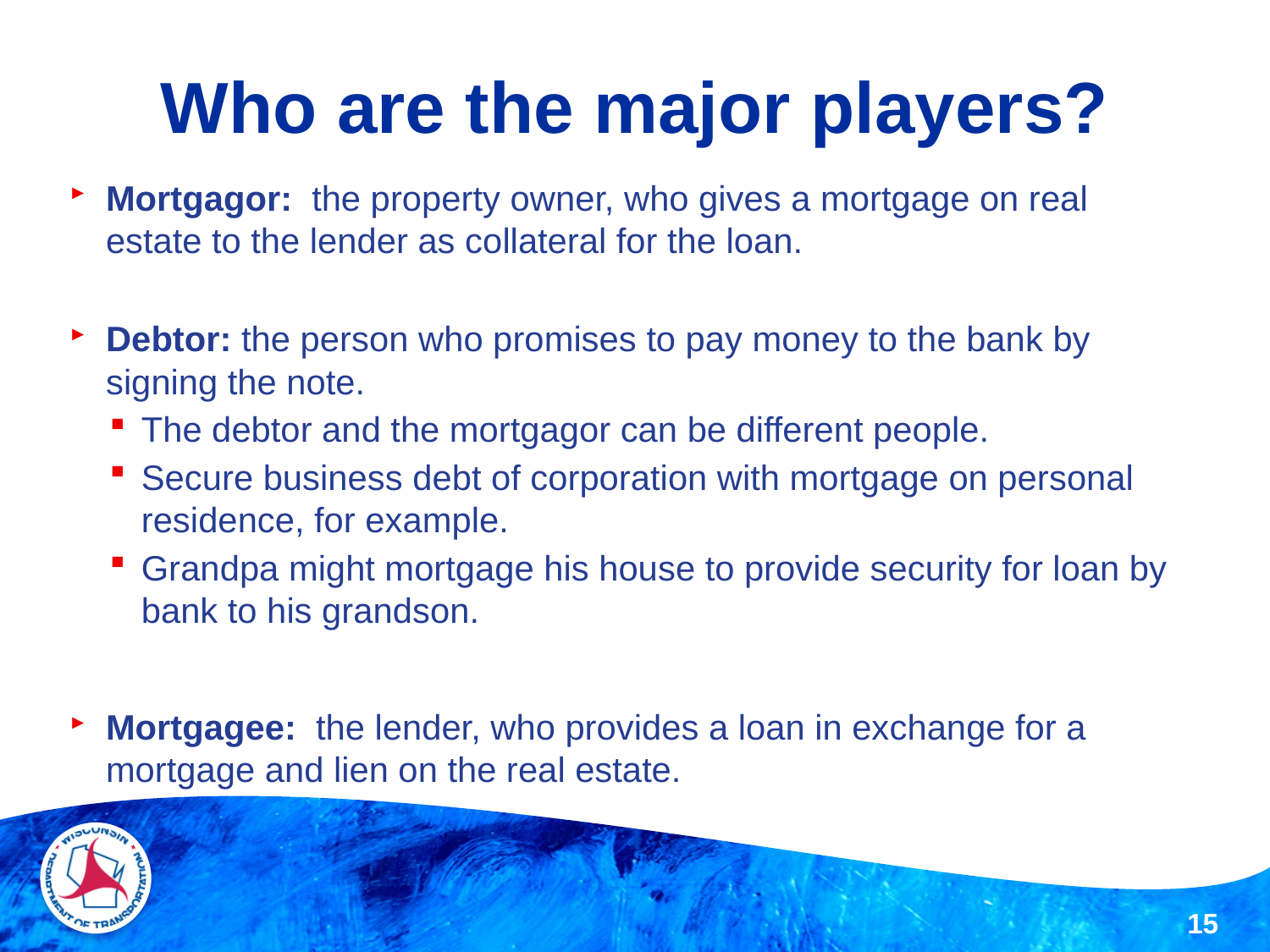

# Who are the major players?
Mortgagor:  the property owner, who gives a mortgage on real estate to the lender as collateral for the loan.

Debtor: the person who promises to pay money to the bank by signing the note.
The debtor and the mortgagor can be different people.
Secure business debt of corporation with mortgage on personal residence, for example.
Grandpa might mortgage his house to provide security for loan by bank to his grandson.

Mortgagee:  the lender, who provides a loan in exchange for a mortgage and lien on the real estate.

15